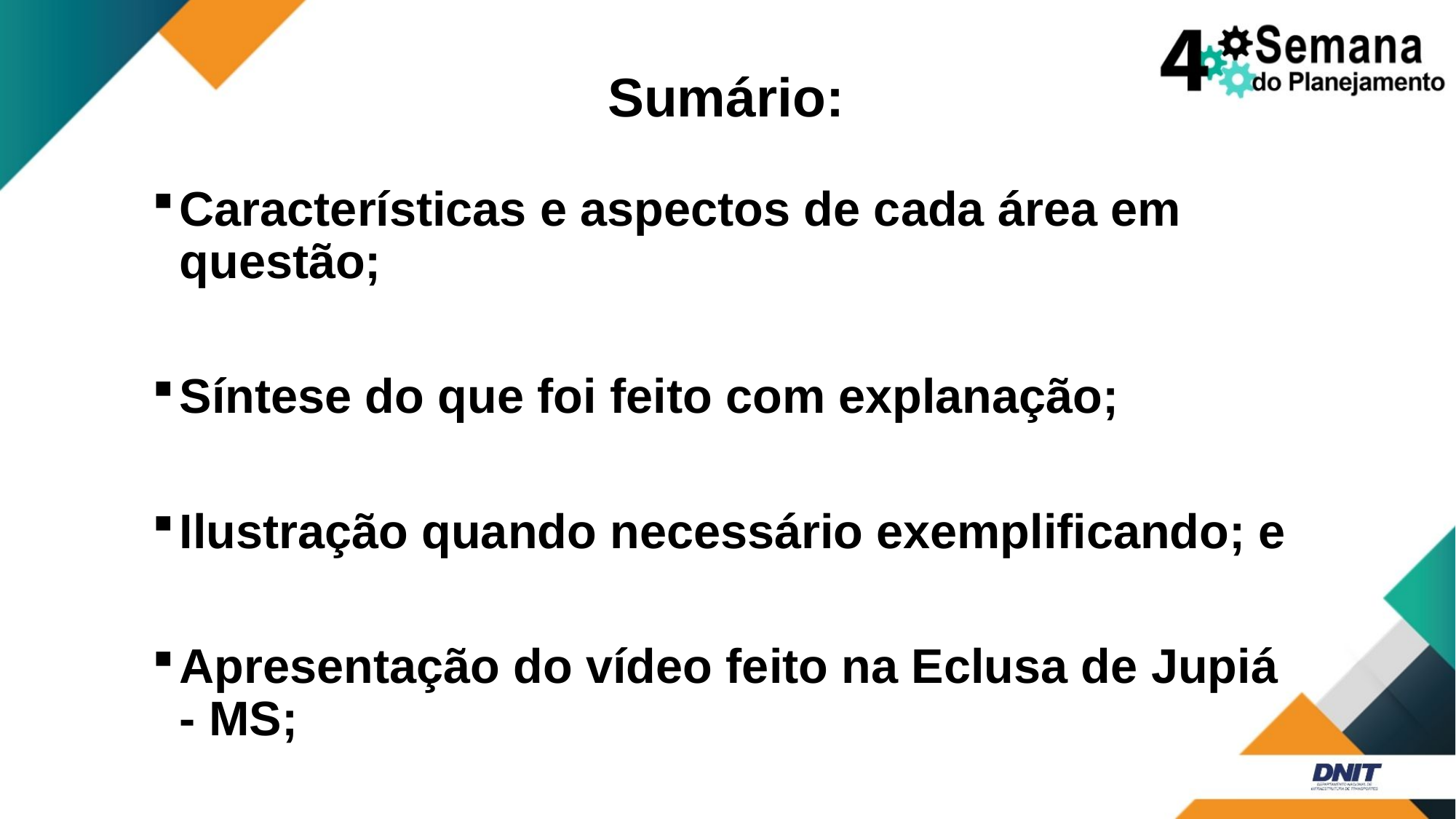

# Sumário:
Características e aspectos de cada área em questão;

Síntese do que foi feito com explanação;

Ilustração quando necessário exemplificando; e

Apresentação do vídeo feito na Eclusa de Jupiá - MS;